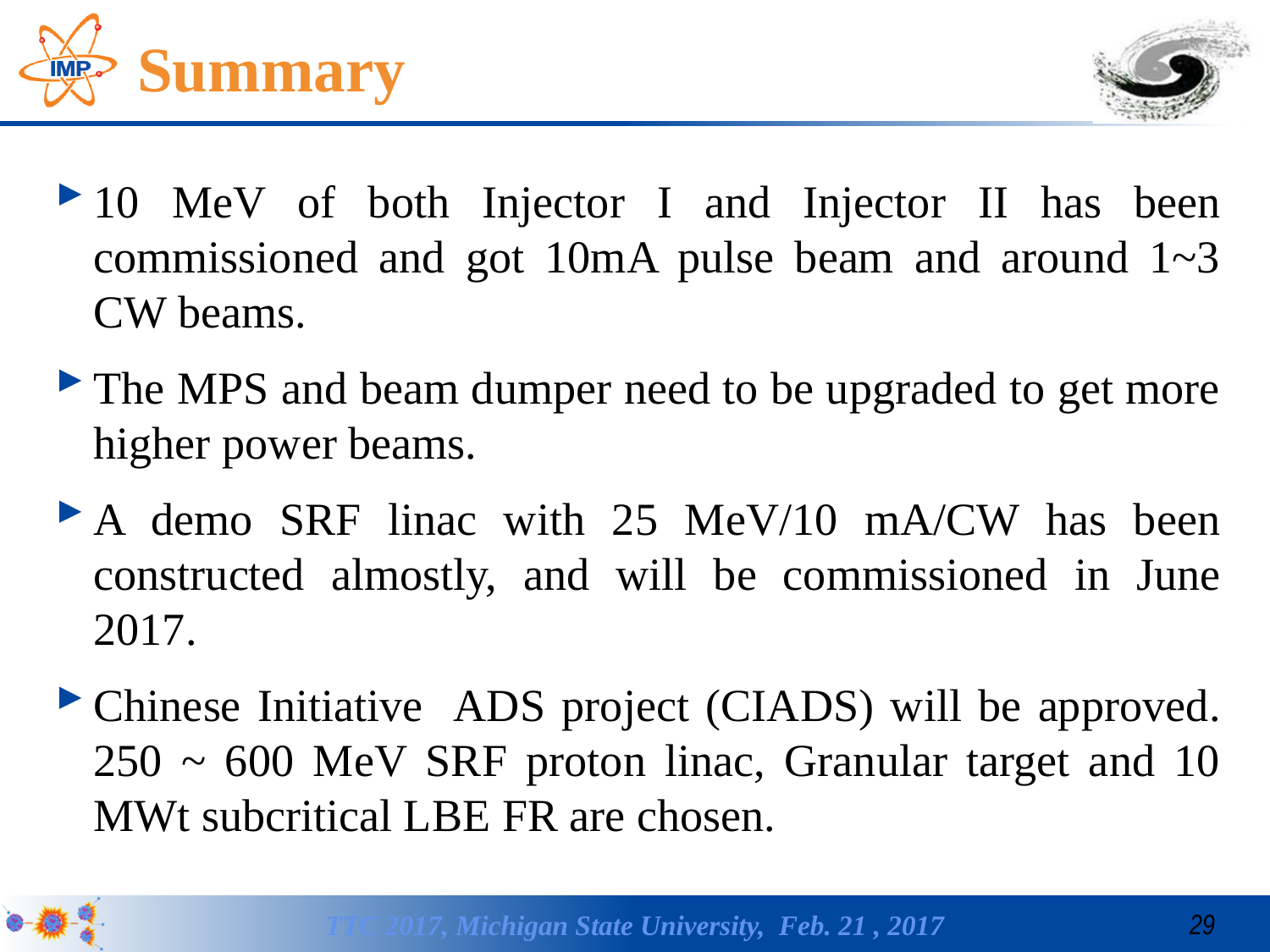

# Summary
10 MeV of both Injector I and Injector II has been commissioned and got 10mA pulse beam and around 1~3 CW beams.
The MPS and beam dumper need to be upgraded to get more higher power beams.
A demo SRF linac with 25 MeV/10 mA/CW has been constructed almostly, and will be commissioned in June 2017.
Chinese Initiative  ADS project (CIADS) will be approved. 250 ~ 600 MeV SRF proton linac, Granular target and 10 MWt subcritical LBE FR are chosen.